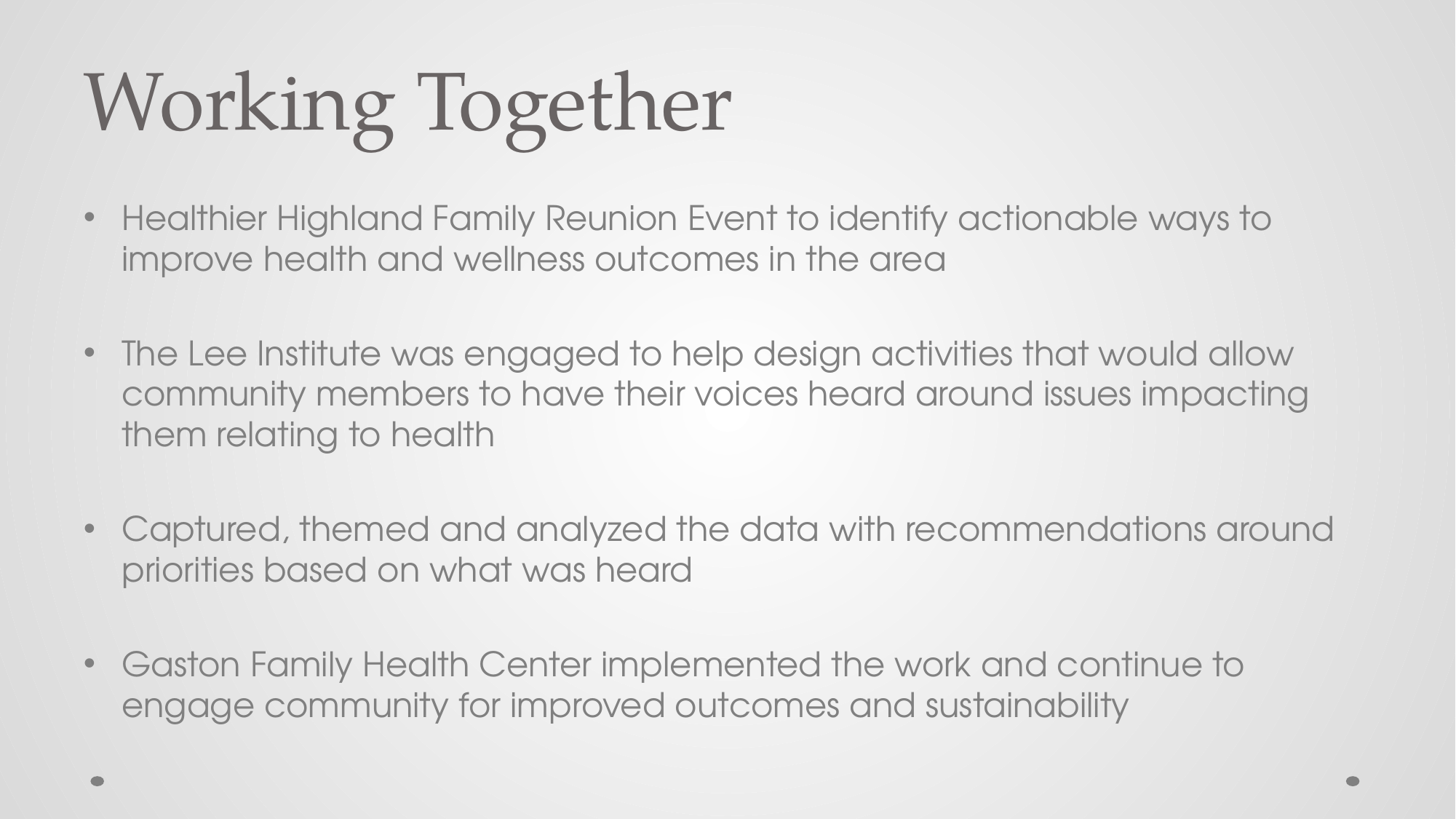

# Working Together
Healthier Highland Family Reunion Event to identify actionable ways to improve health and wellness outcomes in the area

The Lee Institute was engaged to help design activities that would allow community members to have their voices heard around issues impacting them relating to health

Captured, themed and analyzed the data with recommendations around priorities based on what was heard

Gaston Family Health Center implemented the work and continue to engage community for improved outcomes and sustainability